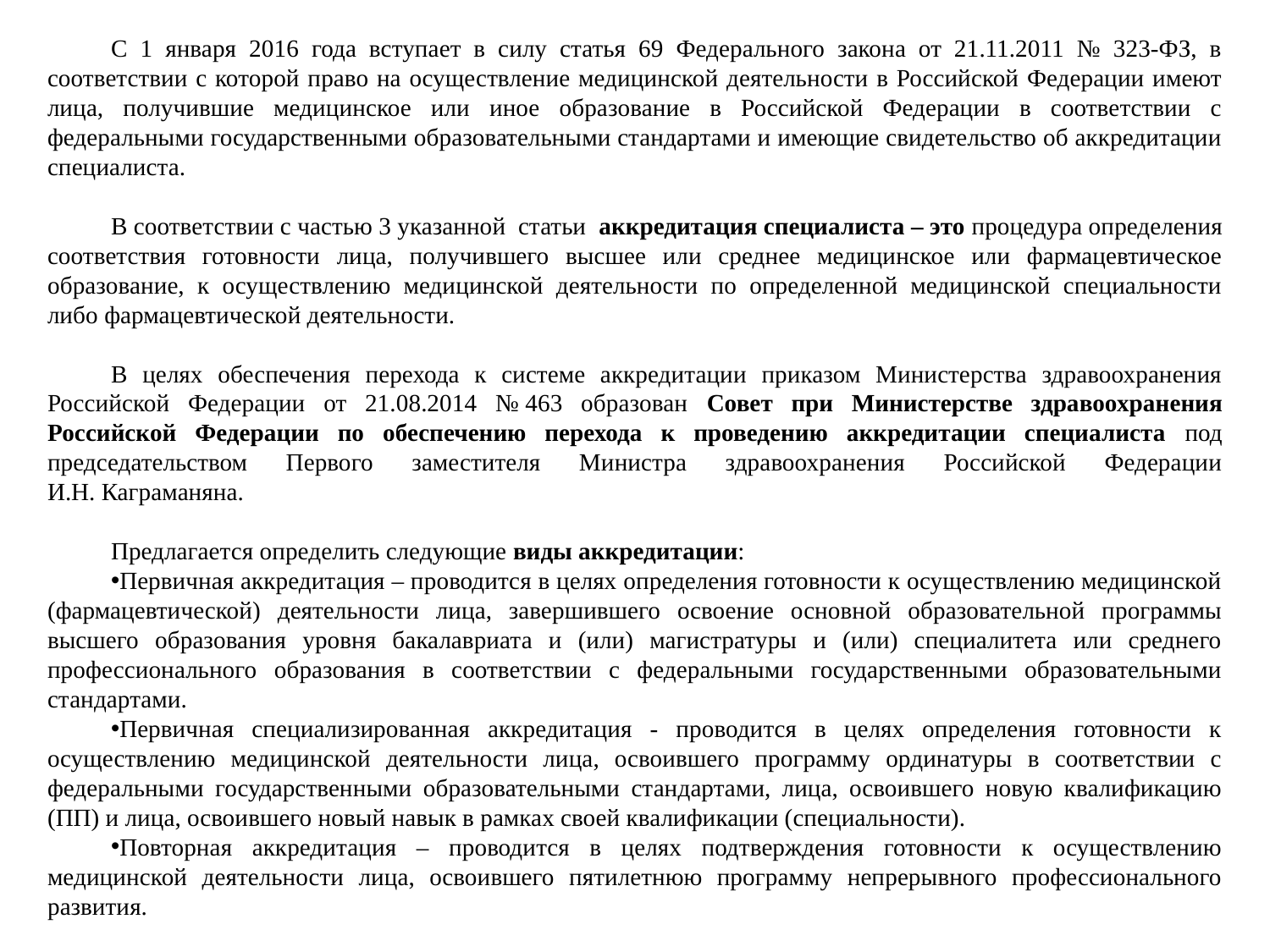

С 1 января 2016 года вступает в силу статья 69 Федерального закона от 21.11.2011 № 323-ФЗ, в соответствии с которой право на осуществление медицинской деятельности в Российской Федерации имеют лица, получившие медицинское или иное образование в Российской Федерации в соответствии с федеральными государственными образовательными стандартами и имеющие свидетельство об аккредитации специалиста.

В соответствии с частью 3 указанной  статьи  аккредитация специалиста – это процедура определения соответствия готовности лица, получившего высшее или среднее медицинское или фармацевтическое образование, к осуществлению медицинской деятельности по определенной медицинской специальности либо фармацевтической деятельности.

В целях обеспечения перехода к системе аккредитации приказом Министерства здравоохранения Российской Федерации от 21.08.2014 № 463 образован Совет при Министерстве здравоохранения Российской Федерации по обеспечению перехода к проведению аккредитации специалиста под председательством Первого заместителя Министра здравоохранения Российской Федерации И.Н. Каграманяна.

Предлагается определить следующие виды аккредитации:
Первичная аккредитация – проводится в целях определения готовности к осуществлению медицинской (фармацевтической) деятельности лица, завершившего освоение основной образовательной программы высшего образования уровня бакалавриата и (или) магистратуры и (или) специалитета или среднего профессионального образования в соответствии с федеральными государственными образовательными стандартами.
Первичная специализированная аккредитация - проводится в целях определения готовности к осуществлению медицинской деятельности лица, освоившего программу ординатуры в соответствии с федеральными государственными образовательными стандартами, лица, освоившего новую квалификацию (ПП) и лица, освоившего новый навык в рамках своей квалификации (специальности).
Повторная аккредитация – проводится в целях подтверждения готовности к осуществлению медицинской деятельности лица, освоившего пятилетнюю программу непрерывного профессионального развития.